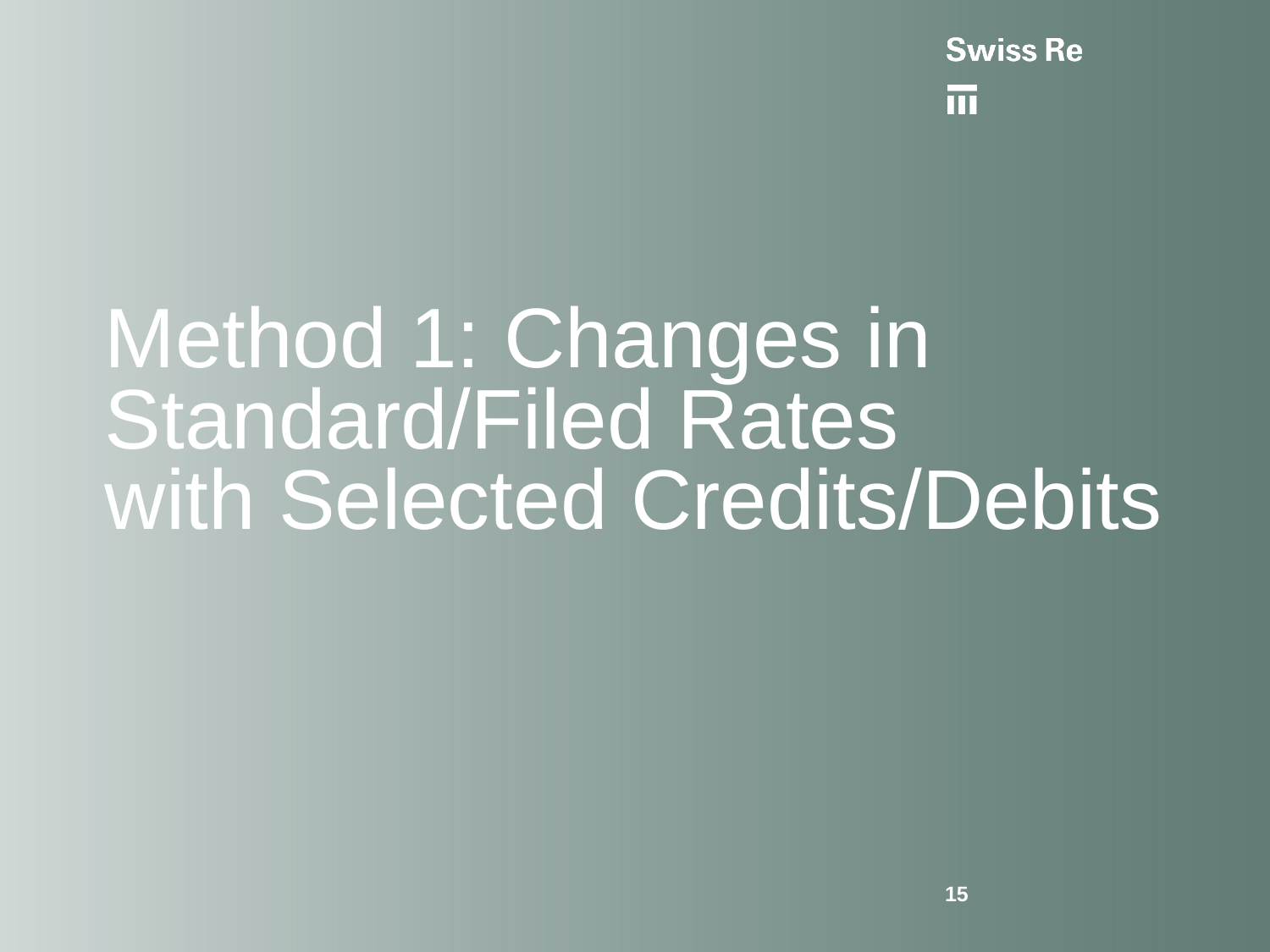

# Method 1: Changes in Standard/Filed Rates with Selected Credits/Debits
15